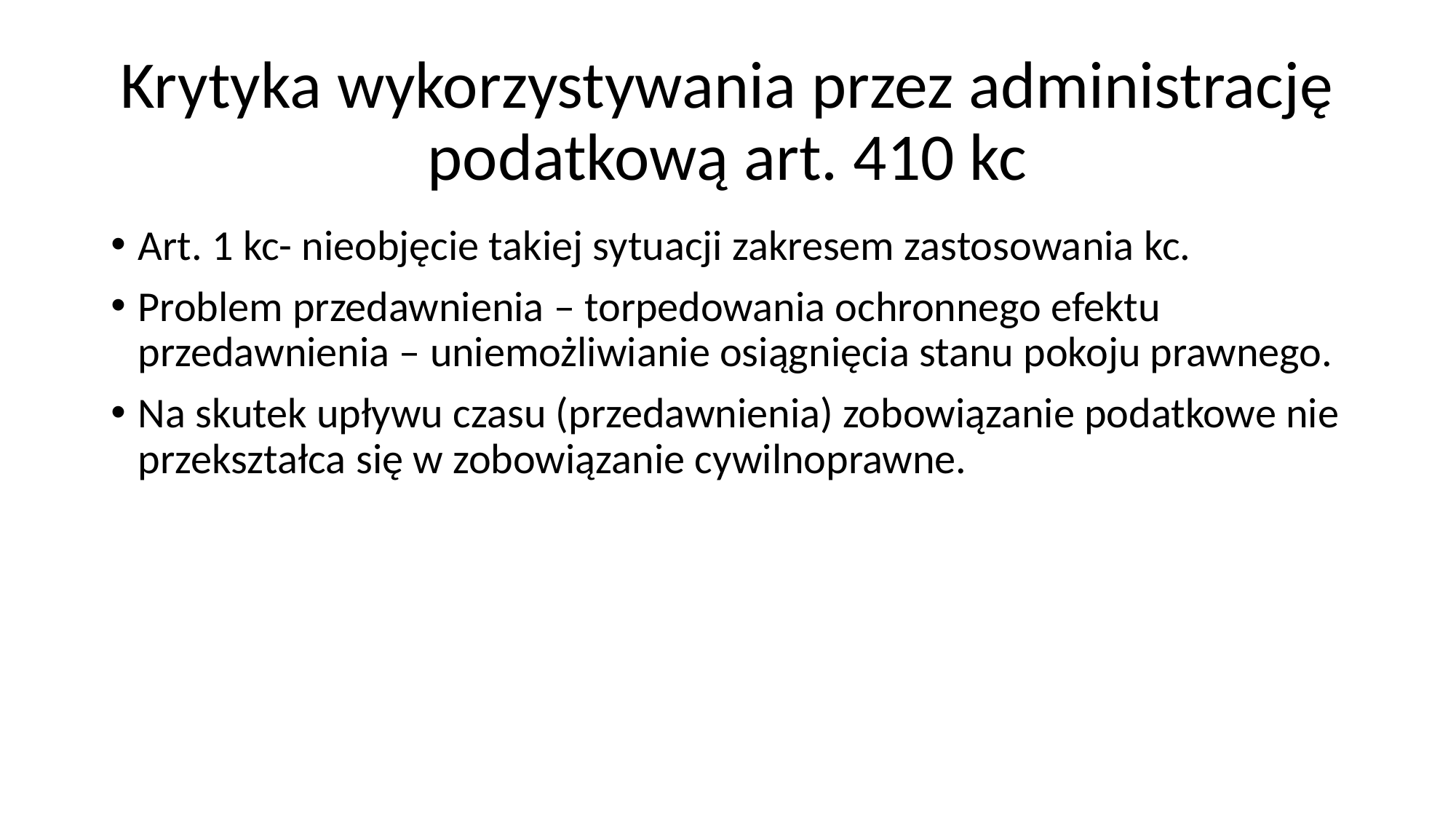

# Krytyka wykorzystywania przez administrację podatkową art. 410 kc
Art. 1 kc- nieobjęcie takiej sytuacji zakresem zastosowania kc.
Problem przedawnienia – torpedowania ochronnego efektu przedawnienia – uniemożliwianie osiągnięcia stanu pokoju prawnego.
Na skutek upływu czasu (przedawnienia) zobowiązanie podatkowe nie przekształca się w zobowiązanie cywilnoprawne.